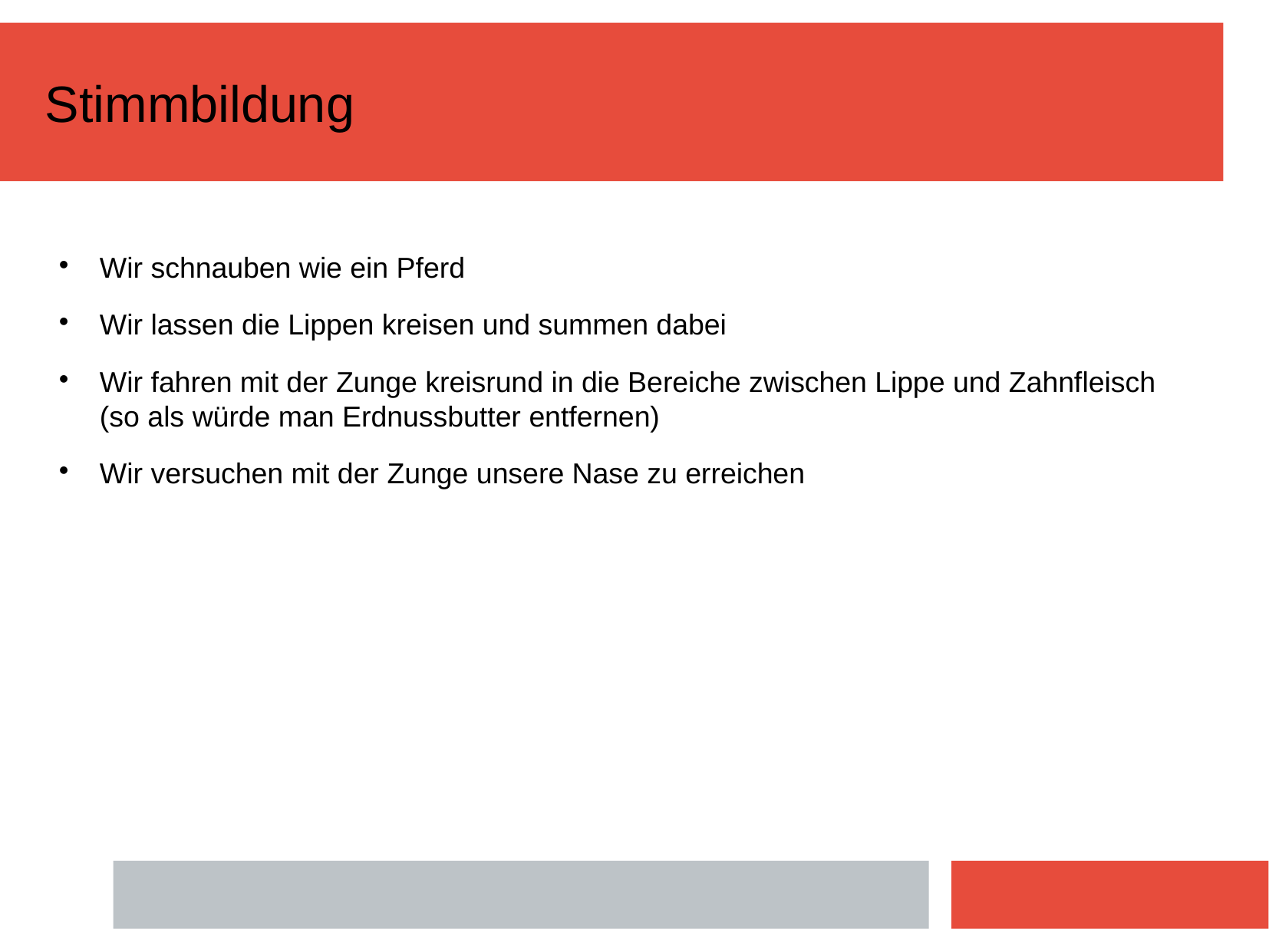

Stimmbildung
Wir schnauben wie ein Pferd
Wir lassen die Lippen kreisen und summen dabei
Wir fahren mit der Zunge kreisrund in die Bereiche zwischen Lippe und Zahnfleisch (so als würde man Erdnussbutter entfernen)
Wir versuchen mit der Zunge unsere Nase zu erreichen